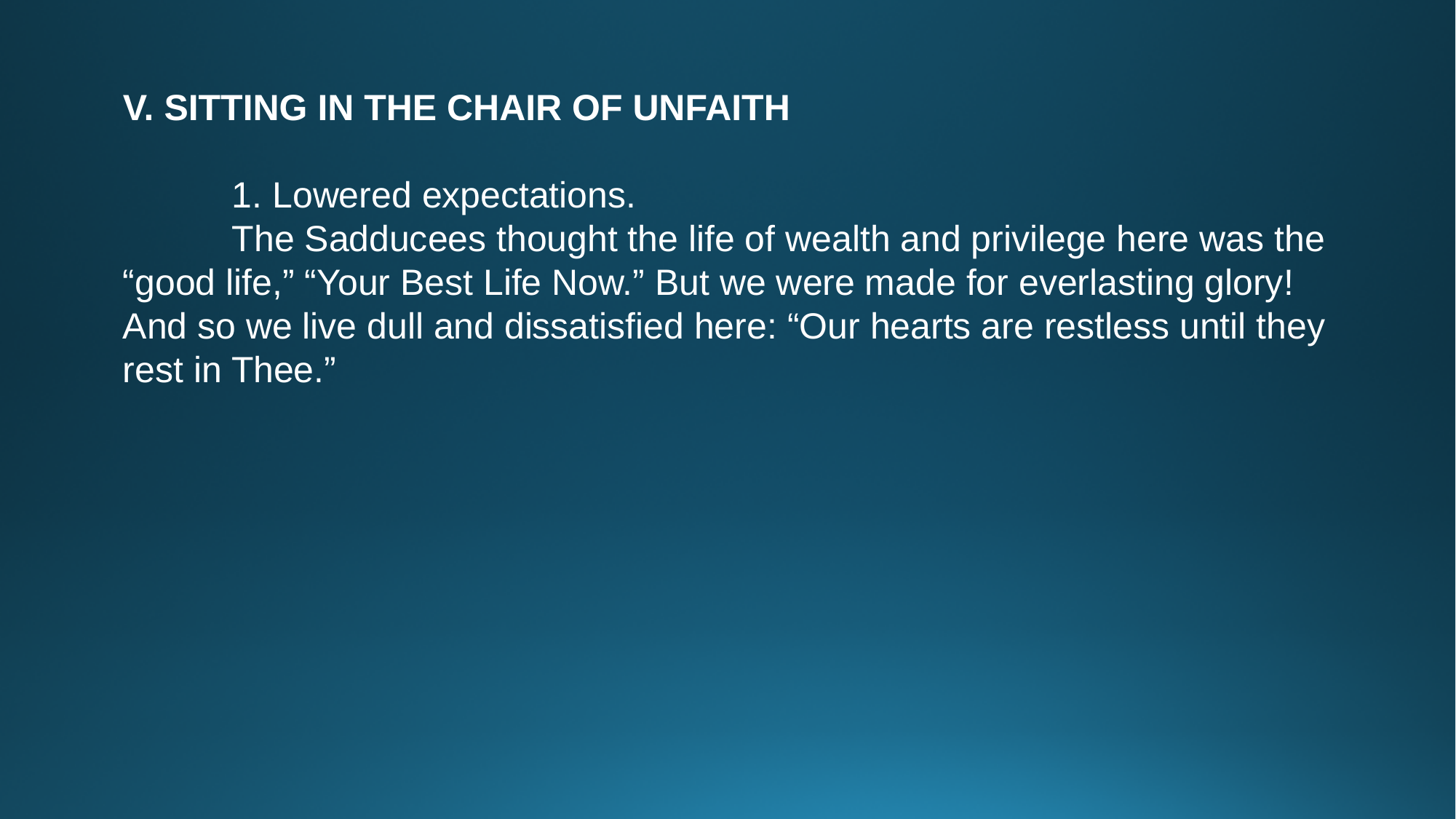

V. SITTING IN THE CHAIR OF UNFAITH

	1. Lowered expectations.
	The Sadducees thought the life of wealth and privilege here was the “good life,” “Your Best Life Now.” But we were made for everlasting glory! And so we live dull and dissatisfied here: “Our hearts are restless until they rest in Thee.”